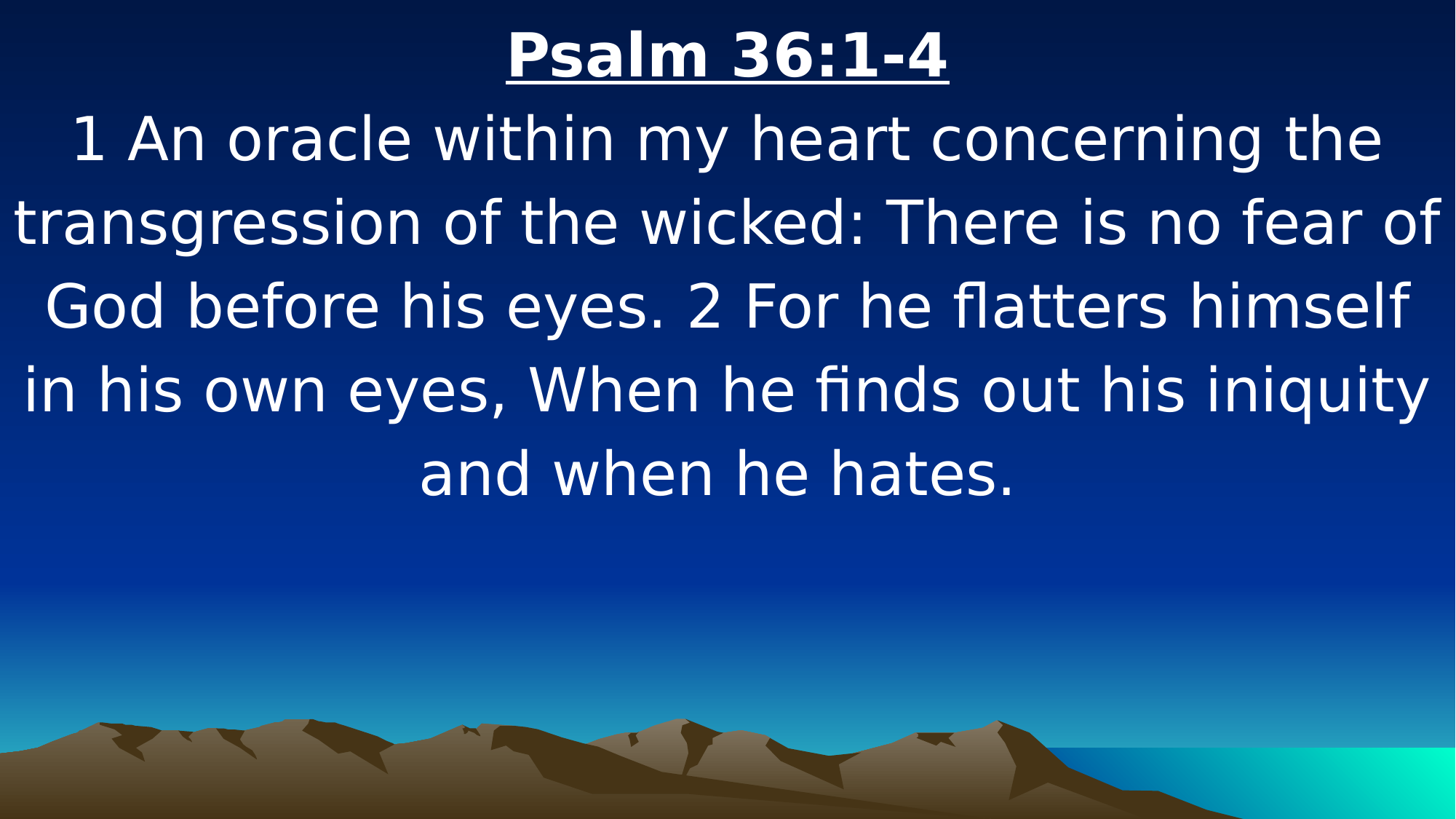

Psalm 36:1-4
1 An oracle within my heart concerning the transgression of the wicked: There is no fear of God before his eyes. 2 For he flatters himself in his own eyes, When he finds out his iniquity and when he hates.